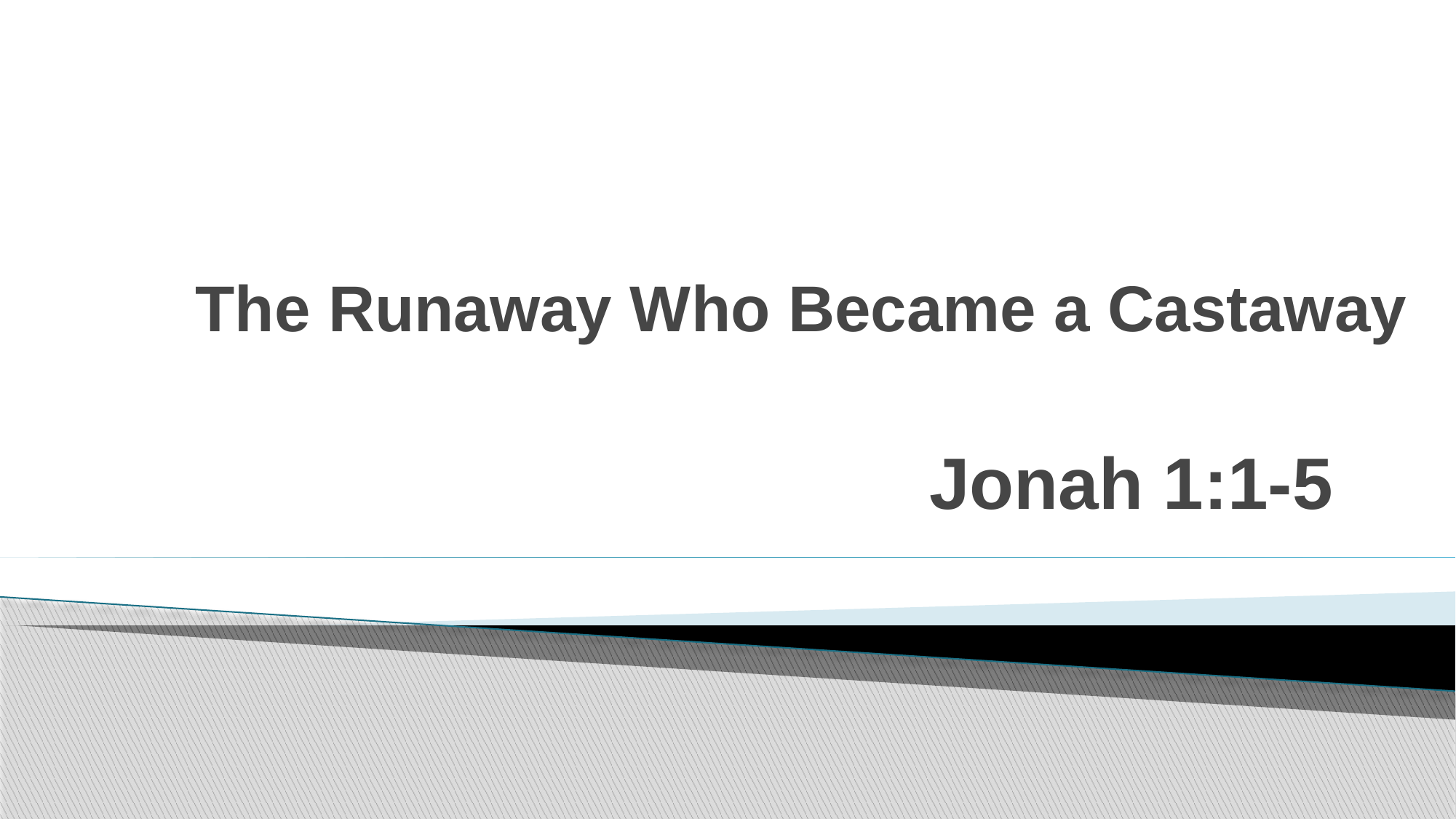

# The Runaway Who Became a Castaway
Jonah 1:1-5